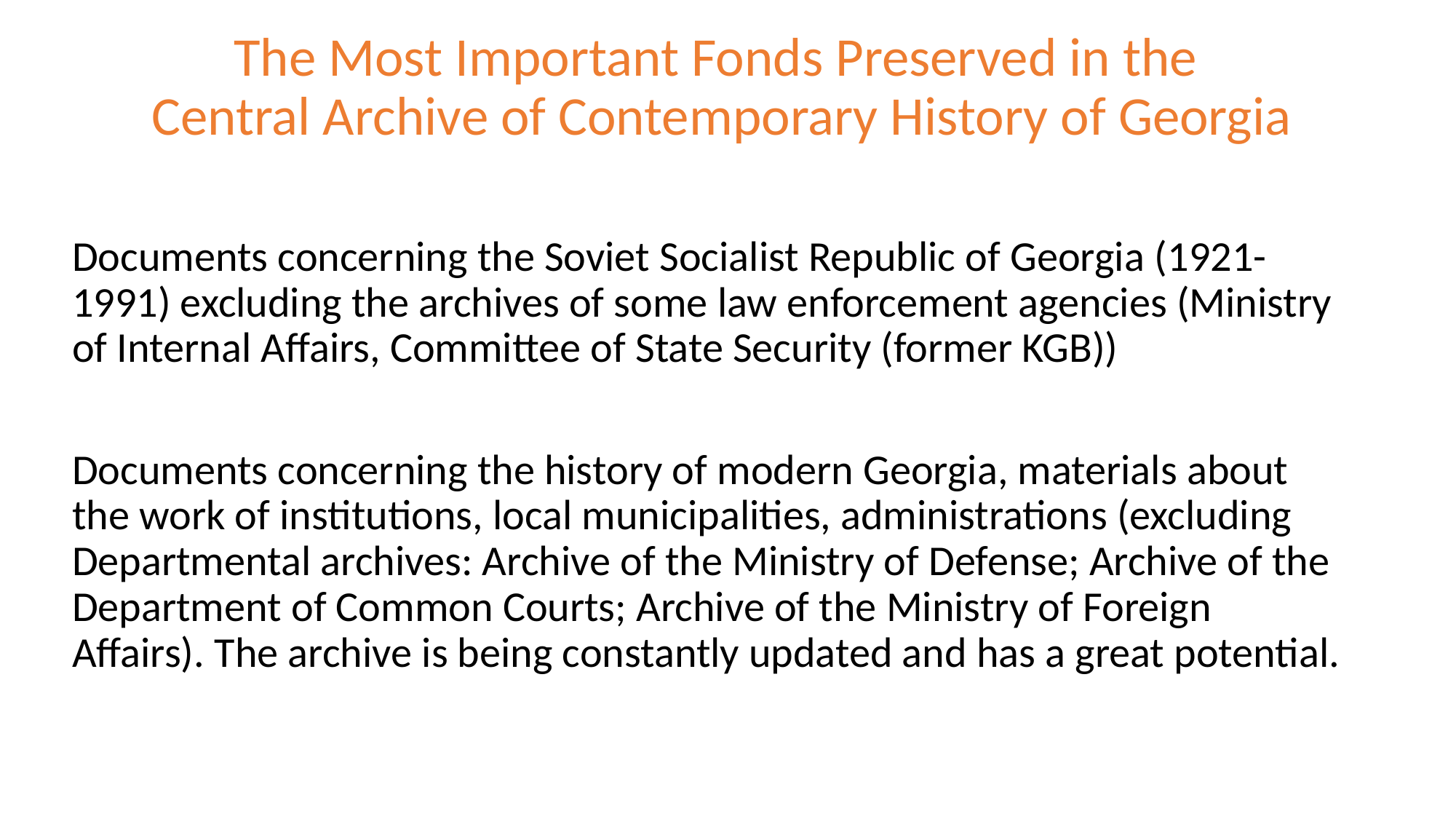

# The Most Important Fonds Preserved in the Central Archive of Contemporary History of Georgia
Documents concerning the Soviet Socialist Republic of Georgia (1921-1991) excluding the archives of some law enforcement agencies (Ministry of Internal Affairs, Committee of State Security (former KGB))

Documents concerning the history of modern Georgia, materials about the work of institutions, local municipalities, administrations (excluding Departmental archives: Archive of the Ministry of Defense; Archive of the Department of Common Courts; Archive of the Ministry of Foreign Affairs). The archive is being constantly updated and has a great potential.